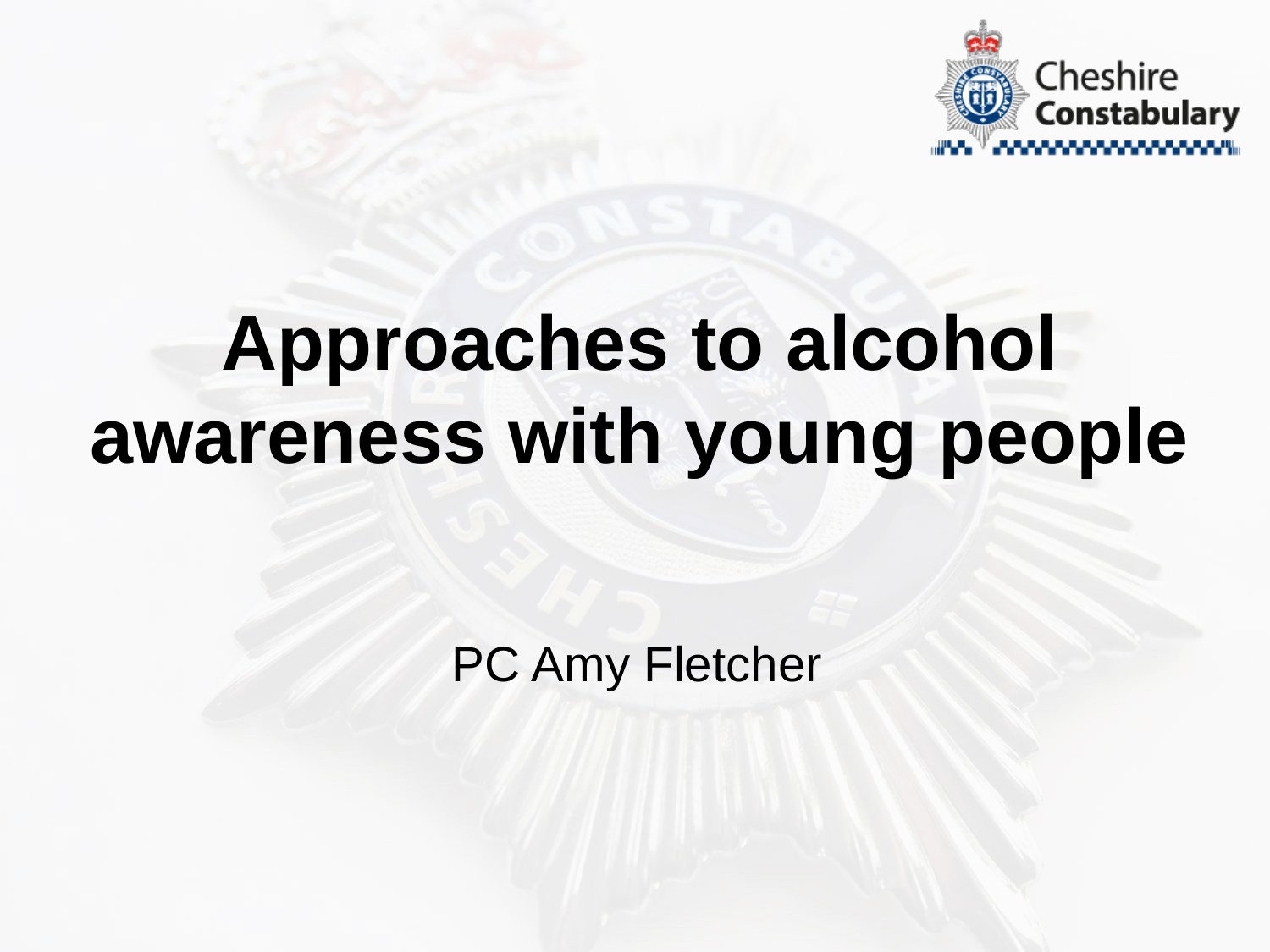

# Approaches to alcohol awareness with young people
PC Amy Fletcher